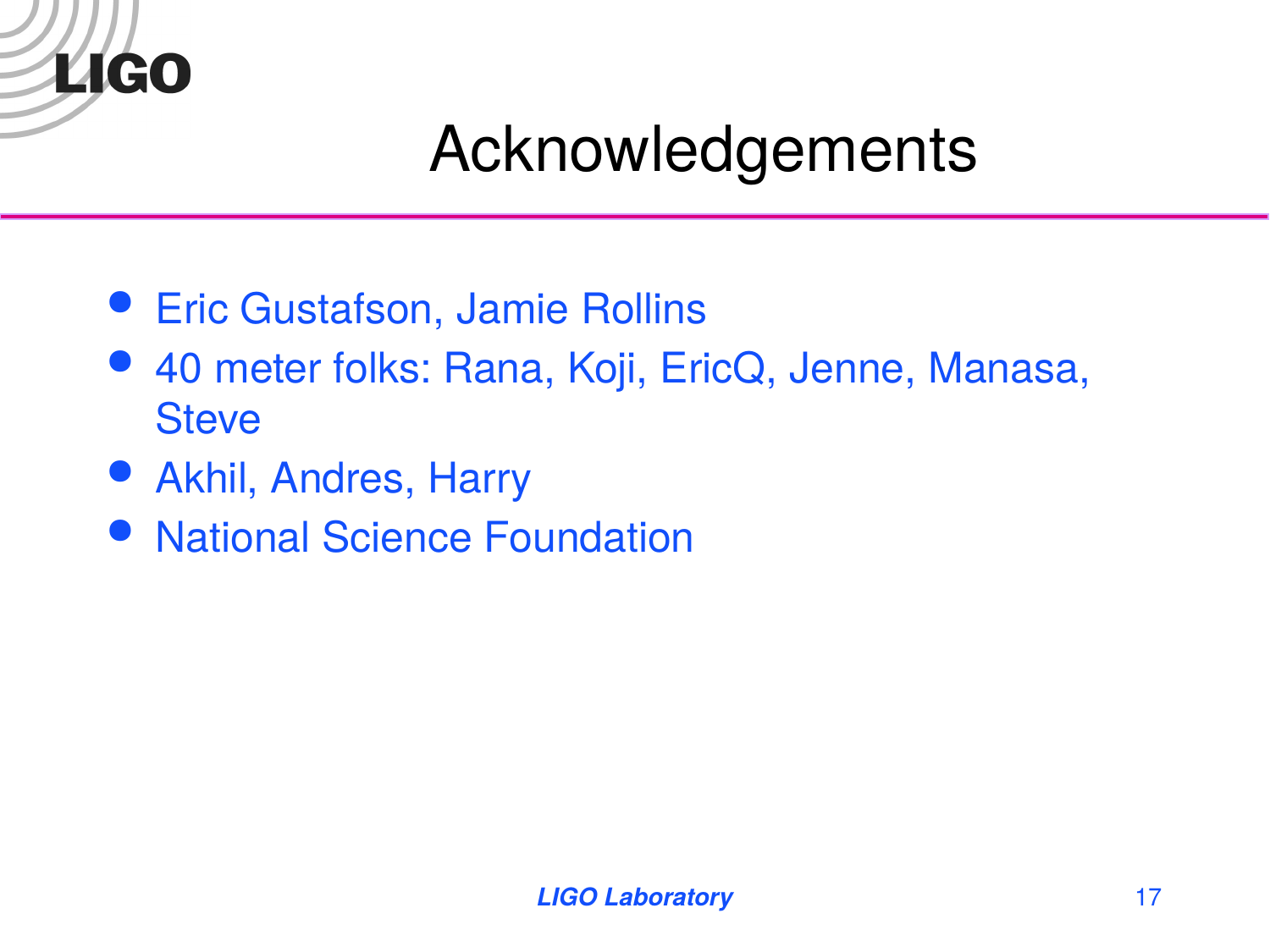

# Acknowledgements
Eric Gustafson, Jamie Rollins
40 meter folks: Rana, Koji, EricQ, Jenne, Manasa, Steve
Akhil, Andres, Harry
National Science Foundation
LIGO Laboratory
17